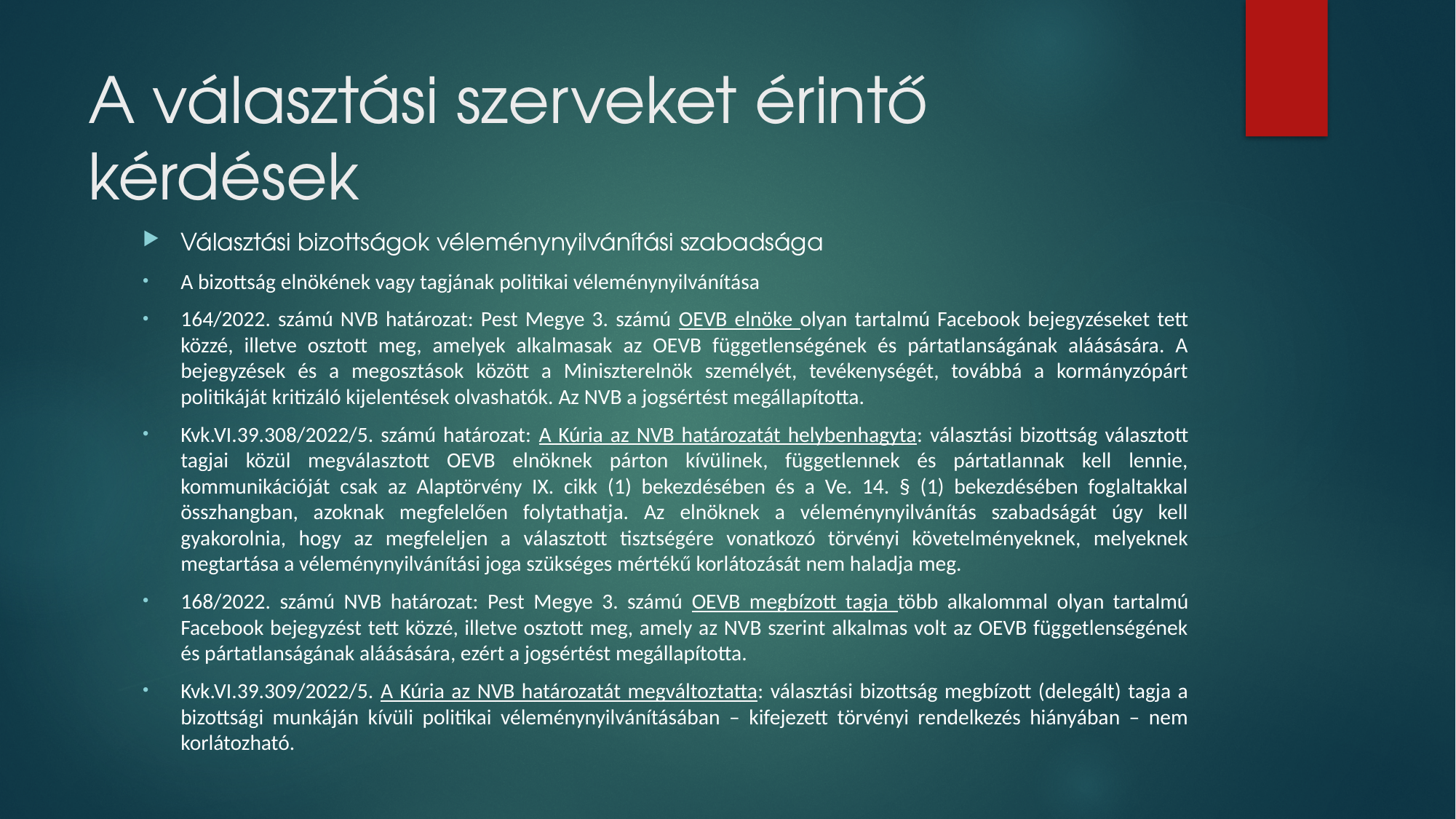

# A választási szerveket érintő kérdések
Választási bizottságok véleménynyilvánítási szabadsága
A bizottság elnökének vagy tagjának politikai véleménynyilvánítása
164/2022. számú NVB határozat: Pest Megye 3. számú OEVB elnöke olyan tartalmú Facebook bejegyzéseket tett közzé, illetve osztott meg, amelyek alkalmasak az OEVB függetlenségének és pártatlanságának aláásására. A bejegyzések és a megosztások között a Miniszterelnök személyét, tevékenységét, továbbá a kormányzópárt politikáját kritizáló kijelentések olvashatók. Az NVB a jogsértést megállapította.
Kvk.VI.39.308/2022/5. számú határozat: A Kúria az NVB határozatát helybenhagyta: választási bizottság választott tagjai közül megválasztott OEVB elnöknek párton kívülinek, függetlennek és pártatlannak kell lennie, kommunikációját csak az Alaptörvény IX. cikk (1) bekezdésében és a Ve. 14. § (1) bekezdésében foglaltakkal összhangban, azoknak megfelelően folytathatja. Az elnöknek a véleménynyilvánítás szabadságát úgy kell gyakorolnia, hogy az megfeleljen a választott tisztségére vonatkozó törvényi követelményeknek, melyeknek megtartása a véleménynyilvánítási joga szükséges mértékű korlátozását nem haladja meg.
168/2022. számú NVB határozat: Pest Megye 3. számú OEVB megbízott tagja több alkalommal olyan tartalmú Facebook bejegyzést tett közzé, illetve osztott meg, amely az NVB szerint alkalmas volt az OEVB függetlenségének és pártatlanságának aláásására, ezért a jogsértést megállapította.
Kvk.VI.39.309/2022/5. A Kúria az NVB határozatát megváltoztatta: választási bizottság megbízott (delegált) tagja a bizottsági munkáján kívüli politikai véleménynyilvánításában – kifejezett törvényi rendelkezés hiányában – nem korlátozható.